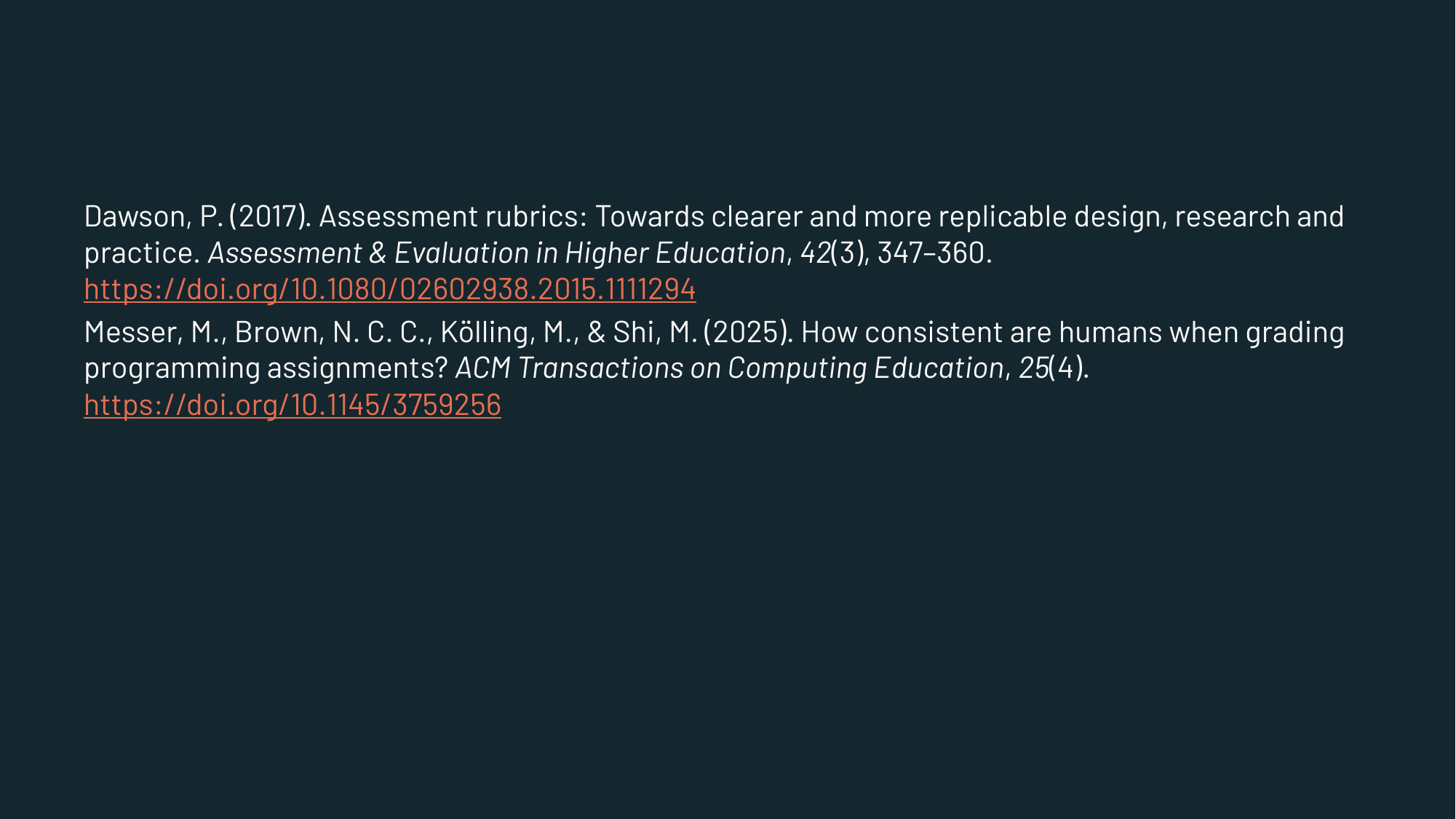

Dawson, P. (2017). Assessment rubrics: Towards clearer and more replicable design, research and practice. Assessment & Evaluation in Higher Education, 42(3), 347–360. https://doi.org/10.1080/02602938.2015.1111294
Messer, M., Brown, N. C. C., Kölling, M., & Shi, M. (2025). How consistent are humans when grading programming assignments? ACM Transactions on Computing Education, 25(4). https://doi.org/10.1145/3759256